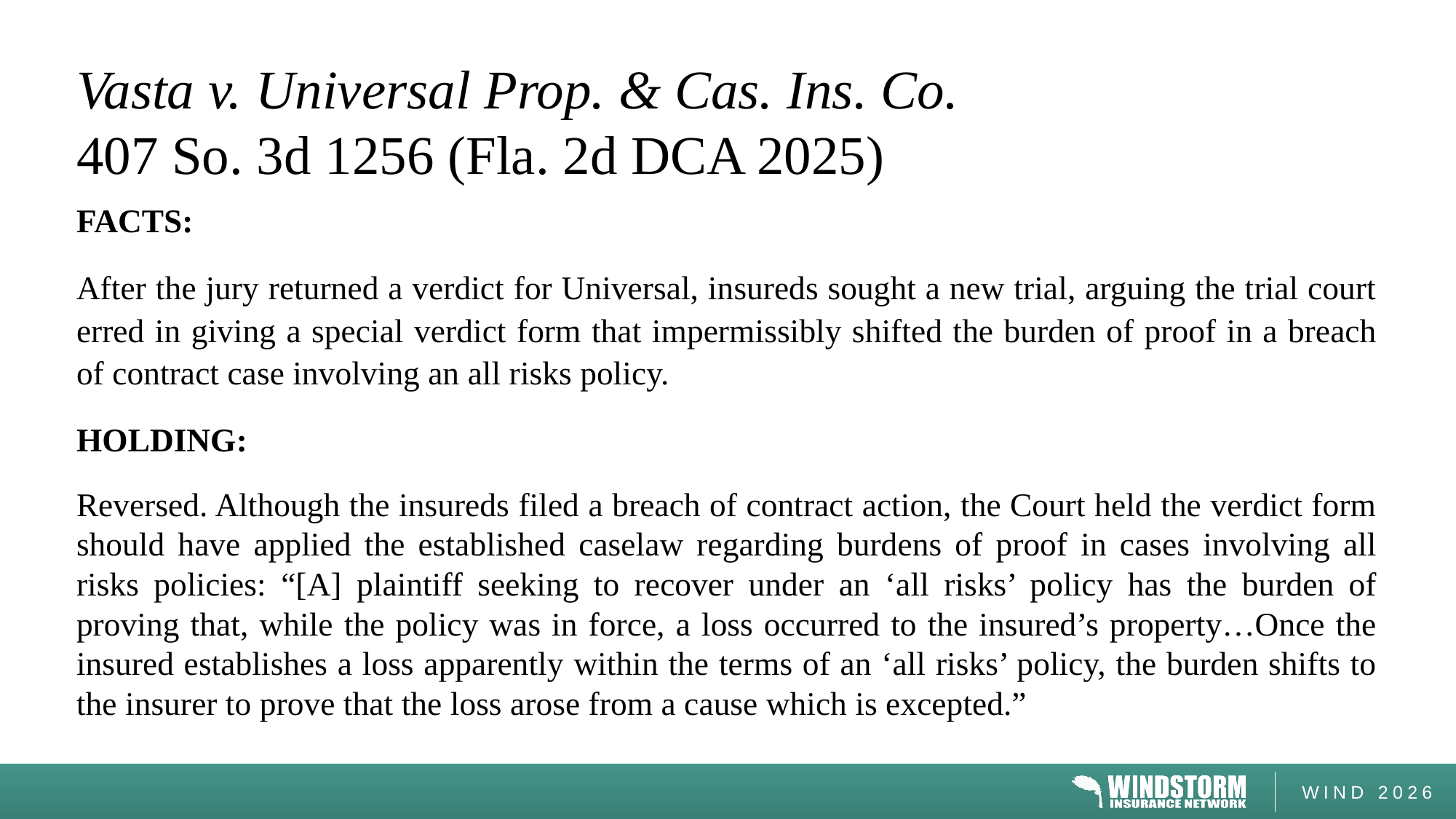

# Vasta v. Universal Prop. & Cas. Ins. Co. 407 So. 3d 1256 (Fla. 2d DCA 2025)
FACTS:
After the jury returned a verdict for Universal, insureds sought a new trial, arguing the trial court erred in giving a special verdict form that impermissibly shifted the burden of proof in a breach of contract case involving an all risks policy.
HOLDING:
Reversed. Although the insureds filed a breach of contract action, the Court held the verdict form should have applied the established caselaw regarding burdens of proof in cases involving all risks policies: “[A] plaintiff seeking to recover under an ‘all risks’ policy has the burden of proving that, while the policy was in force, a loss occurred to the insured’s property…Once the insured establishes a loss apparently within the terms of an ‘all risks’ policy, the burden shifts to the insurer to prove that the loss arose from a cause which is excepted.”